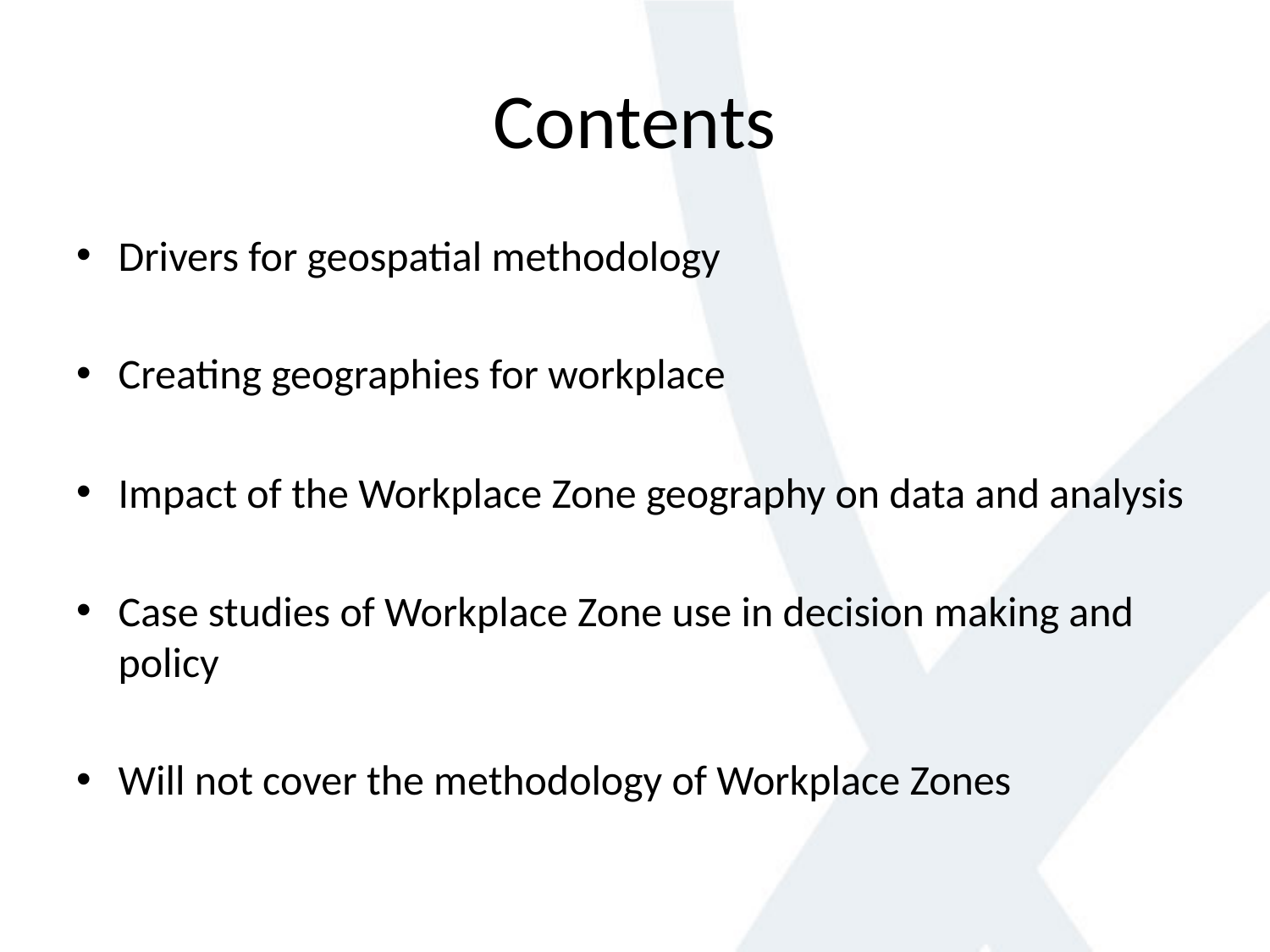

# Contents
Drivers for geospatial methodology

Creating geographies for workplace

Impact of the Workplace Zone geography on data and analysis

Case studies of Workplace Zone use in decision making and policy

Will not cover the methodology of Workplace Zones